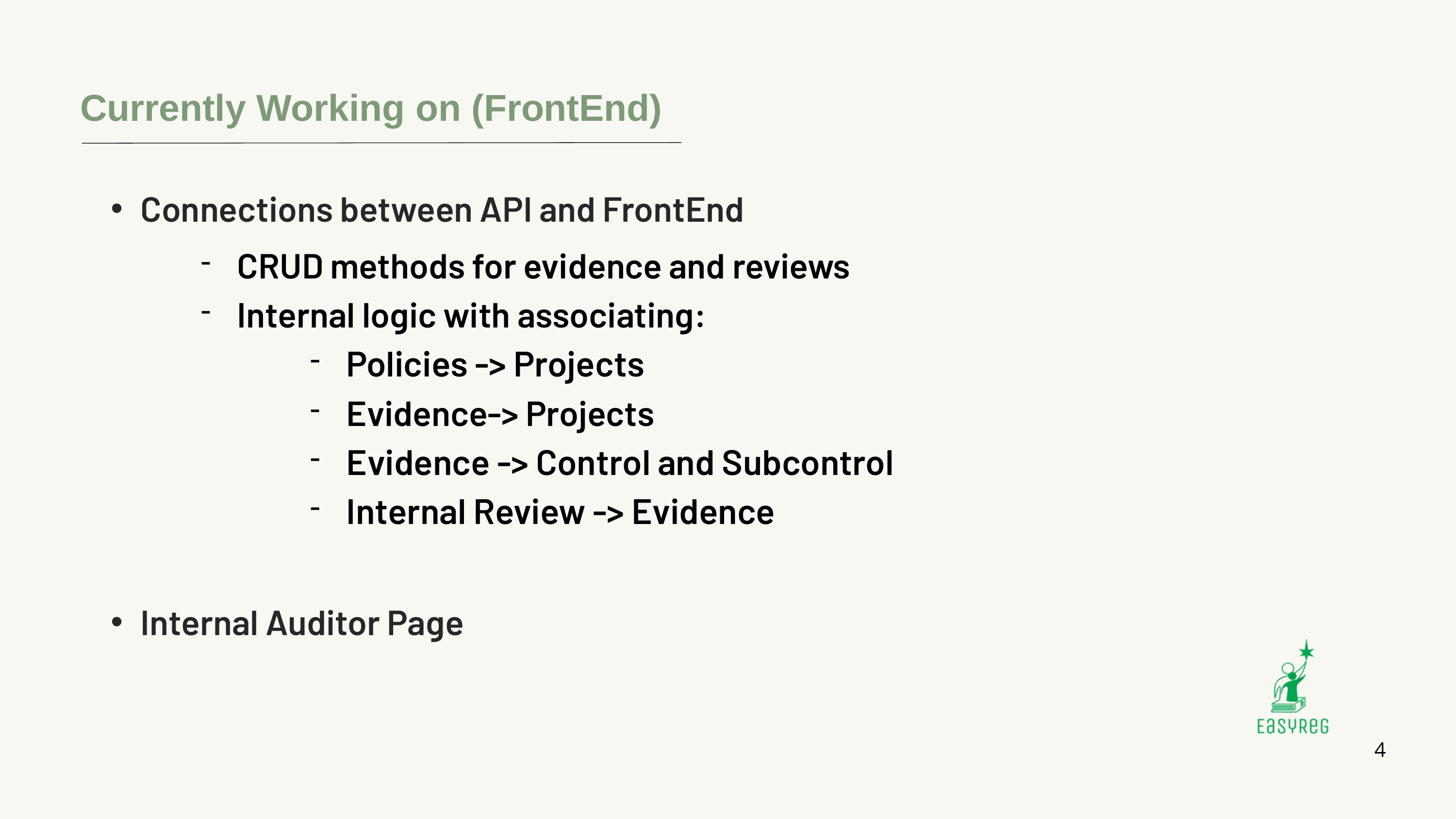

Currently Working on (FrontEnd)

Connections between API and FrontEnd
CRUD methods for evidence and reviews

Internal logic with associating:

Policies -> Projects

Evidence-> Projects

Evidence -> Control and Subcontrol

Internal Review -> Evidence

Internal Auditor Page

4